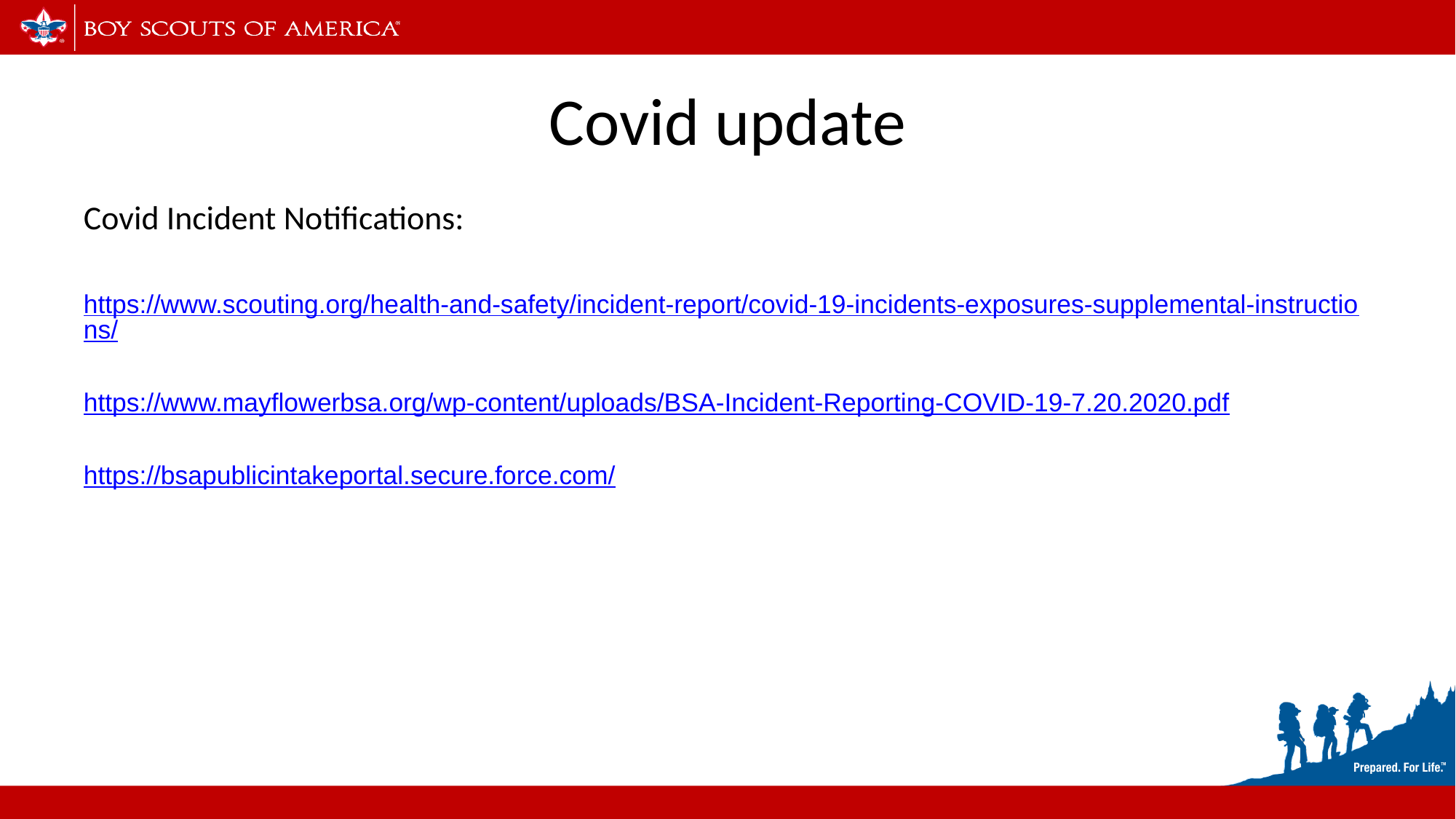

# Covid update
Covid Incident Notifications:

https://www.scouting.org/health-and-safety/incident-report/covid-19-incidents-exposures-supplemental-instructions/

https://www.mayflowerbsa.org/wp-content/uploads/BSA-Incident-Reporting-COVID-19-7.20.2020.pdf

https://bsapublicintakeportal.secure.force.com/